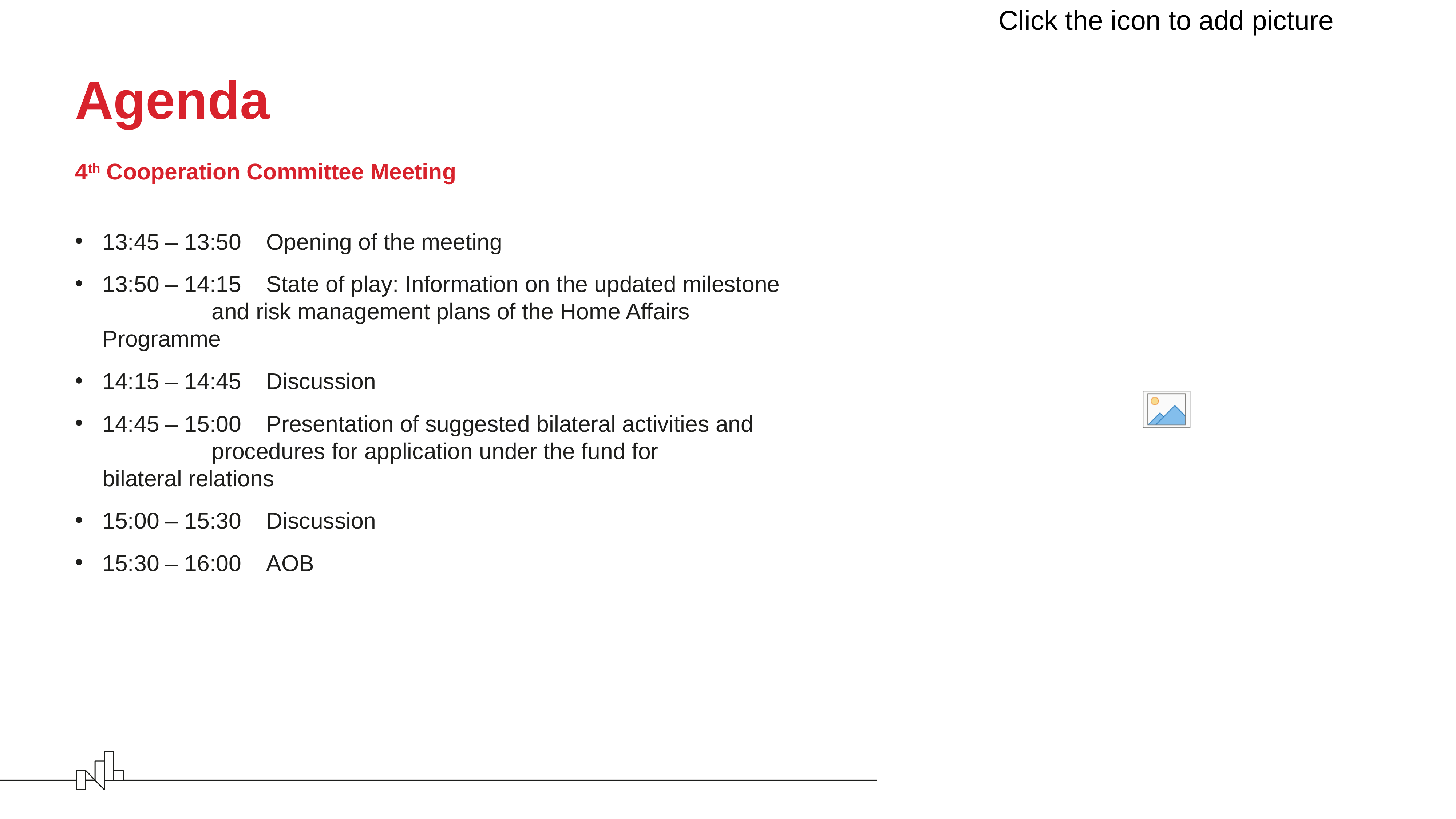

# Agenda
4th Cooperation Committee Meeting

13:45 – 13:50 	Opening of the meeting
13:50 – 14:15 	State of play: Information on the updated milestone 		and risk management plans of the Home Affairs 		Programme
14:15 – 14:45	Discussion
14:45 – 15:00 	Presentation of suggested bilateral activities and 		procedures for application under the fund for 		bilateral relations
15:00 – 15:30 	Discussion
15:30 – 16:00 	AOB